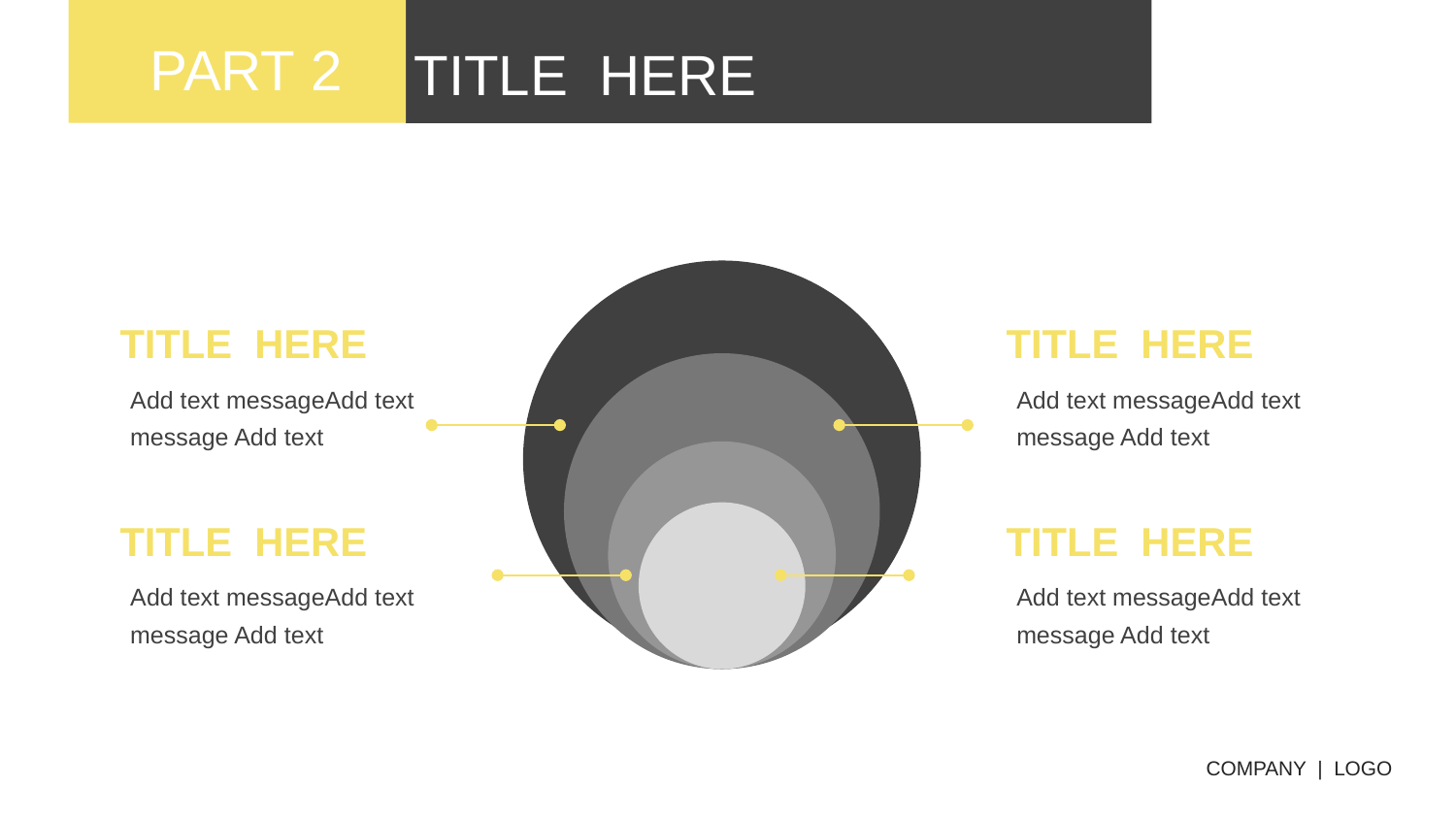

PART 2

PART 1
TITLE  HERE
TITLE  HERE

TITLE  HERE
Add text messageAdd text message Add text
TITLE  HERE
Add text messageAdd text message Add text
TITLE  HERE
Add text messageAdd text message Add text
TITLE  HERE
Add text messageAdd text message Add text
COMPANY  |  LOGO